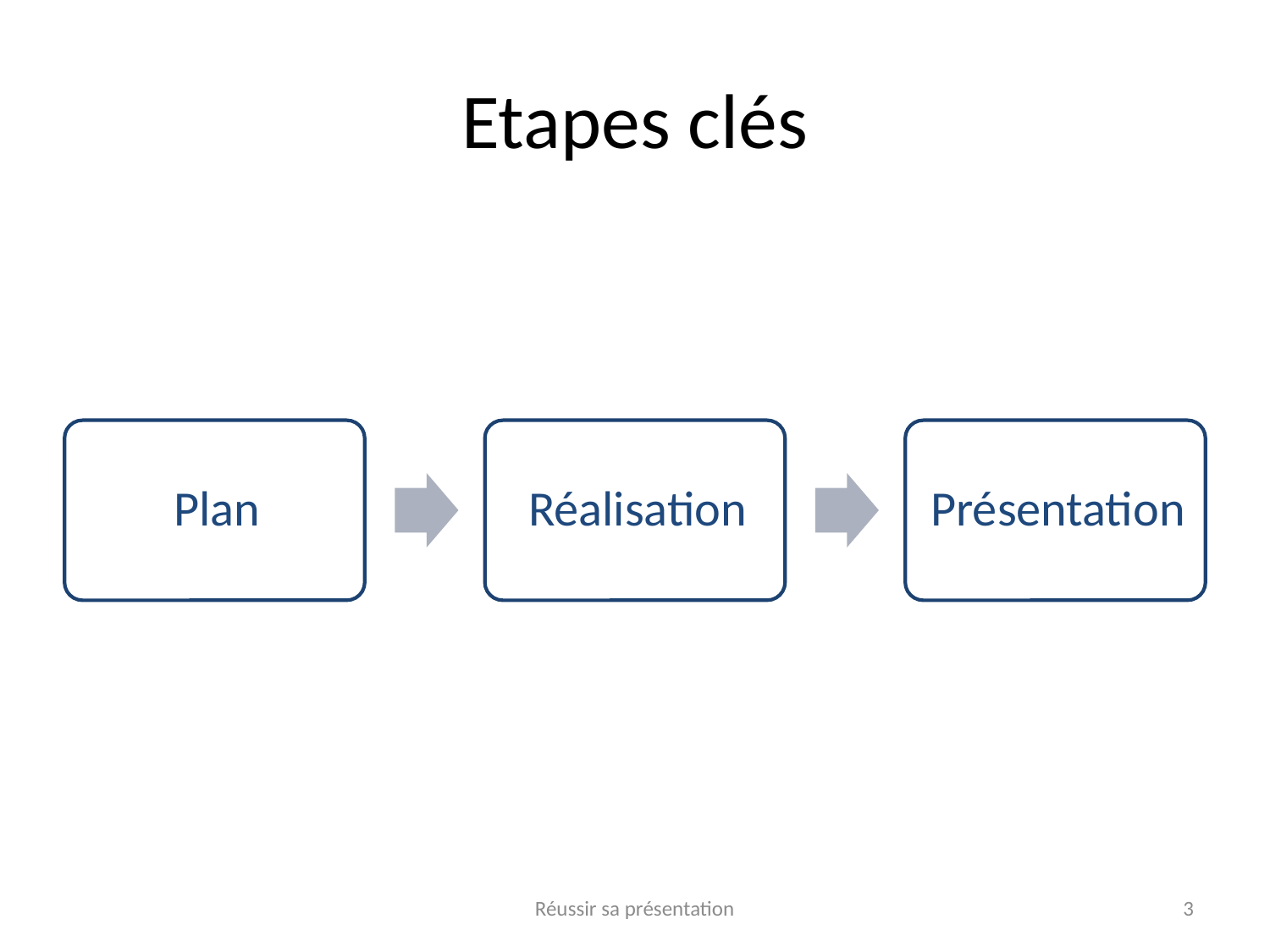

# Etapes clés
Plan

Réalisation

Présentation
Réussir sa présentation
3